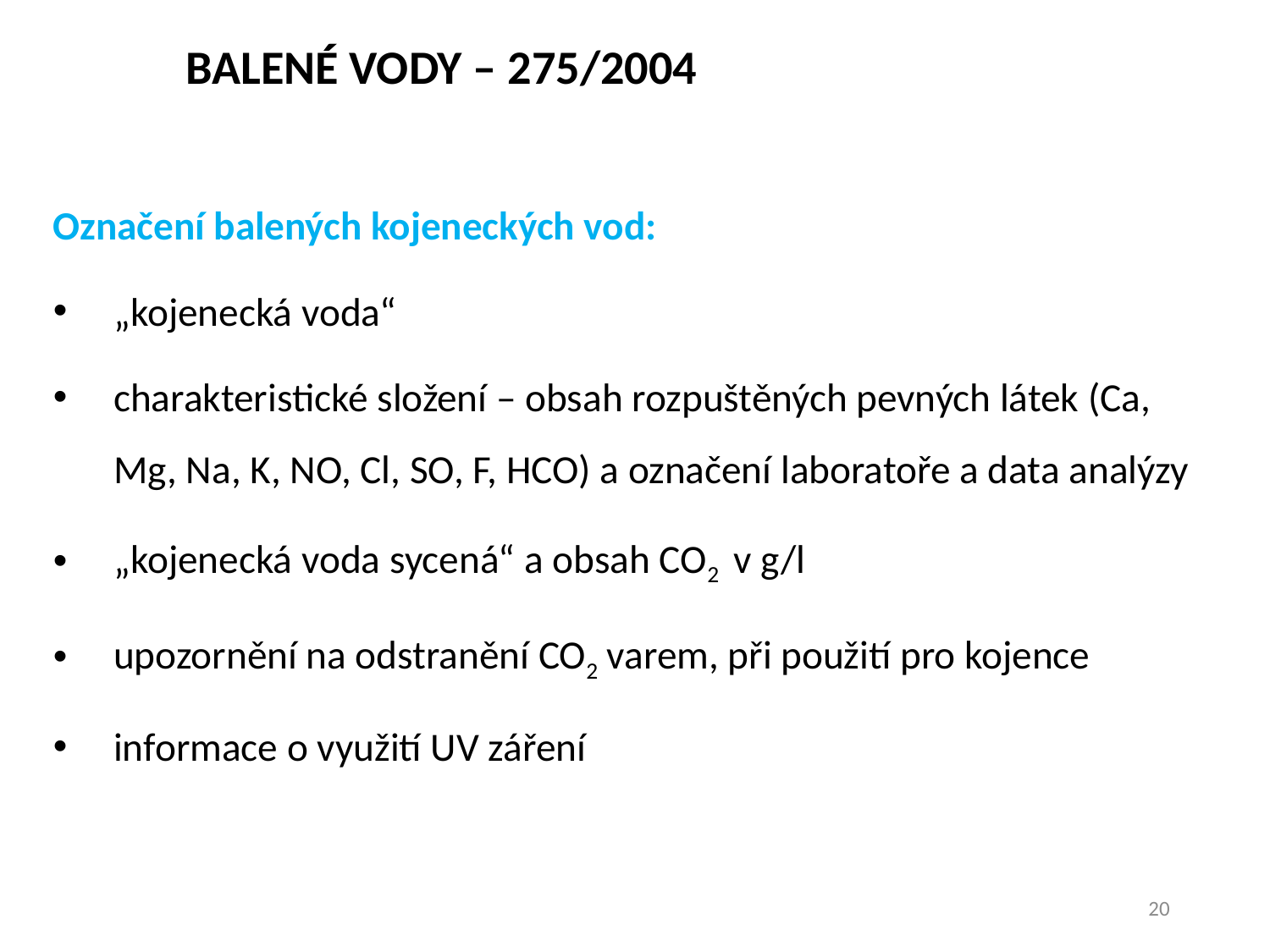

# BALENÉ VODY – 275/2004
Označení balených kojeneckých vod:
„kojenecká voda“
charakteristické složení – obsah rozpuštěných pevných látek (Ca, Mg, Na, K, NO, Cl, SO, F, HCO) a označení laboratoře a data analýzy
„kojenecká voda sycená“ a obsah CO2  v g/l
upozornění na odstranění CO2 varem, při použití pro kojence
informace o využití UV záření
20